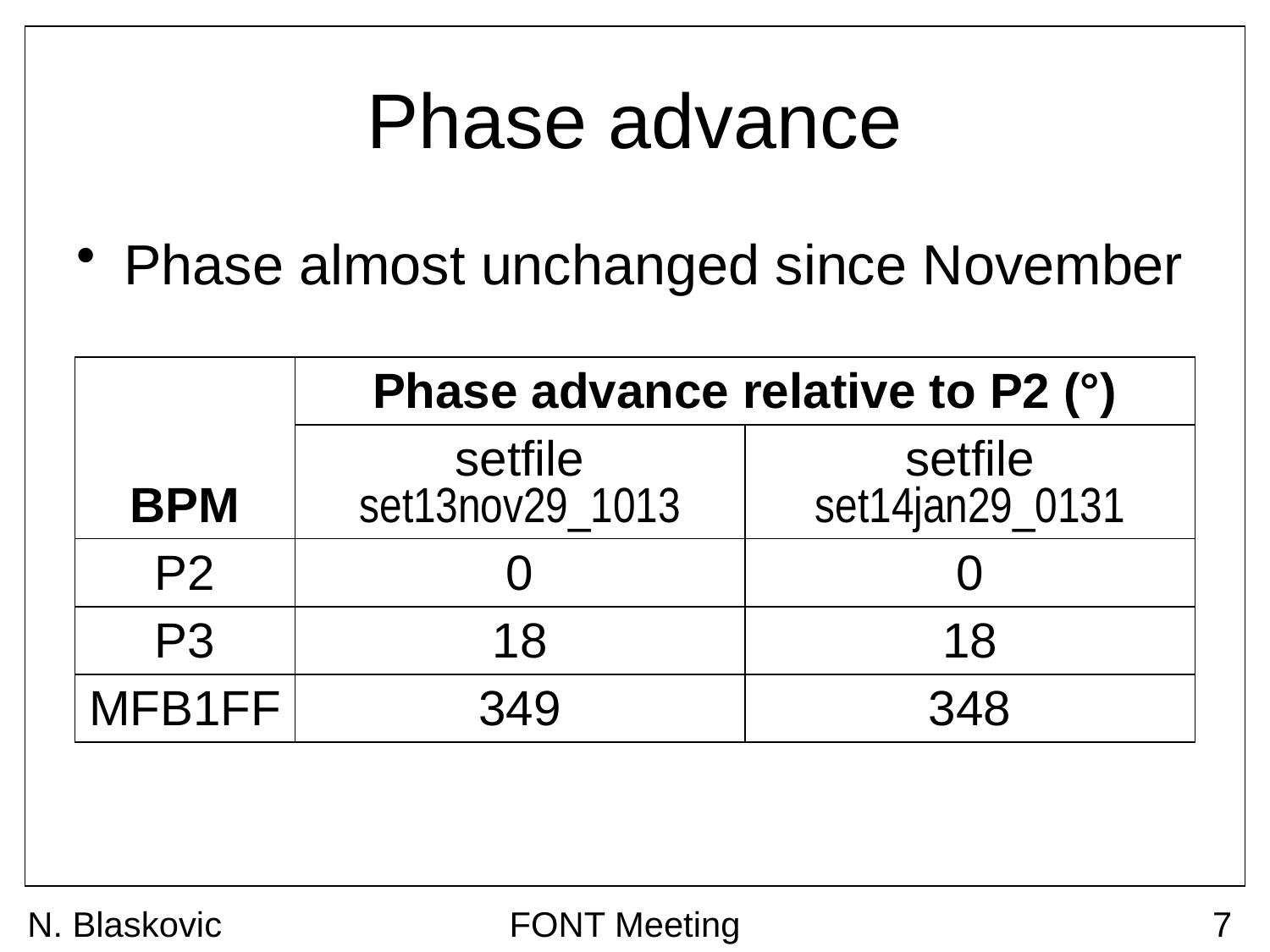

# Phase advance
Phase almost unchanged since November

| BPM | Phase advance relative to P2 (°) |  |
| --- | --- | --- |
|  | setfile set13nov29\_1013 | setfile set14jan29\_0131 |
| P2 | 0 | 0 |
| P3 | 18 | 18 |
| MFB1FF | 349 | 348 |
N. Blaskovic
FONT Meeting
7